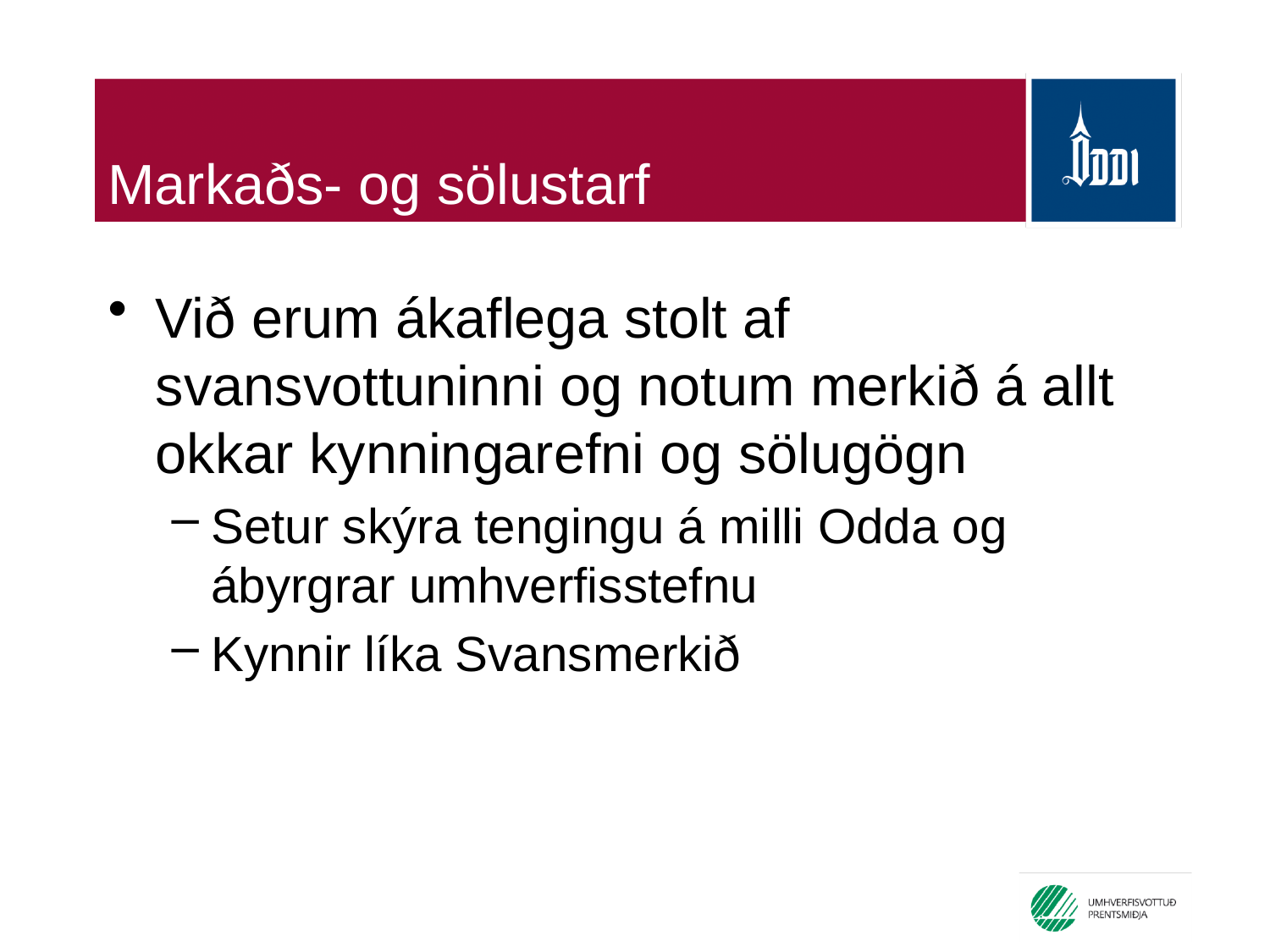

# Markaðs- og sölustarf
Við erum ákaflega stolt af svansvottuninni og notum merkið á allt okkar kynningarefni og sölugögn
Setur skýra tengingu á milli Odda og ábyrgrar umhverfisstefnu
Kynnir líka Svansmerkið